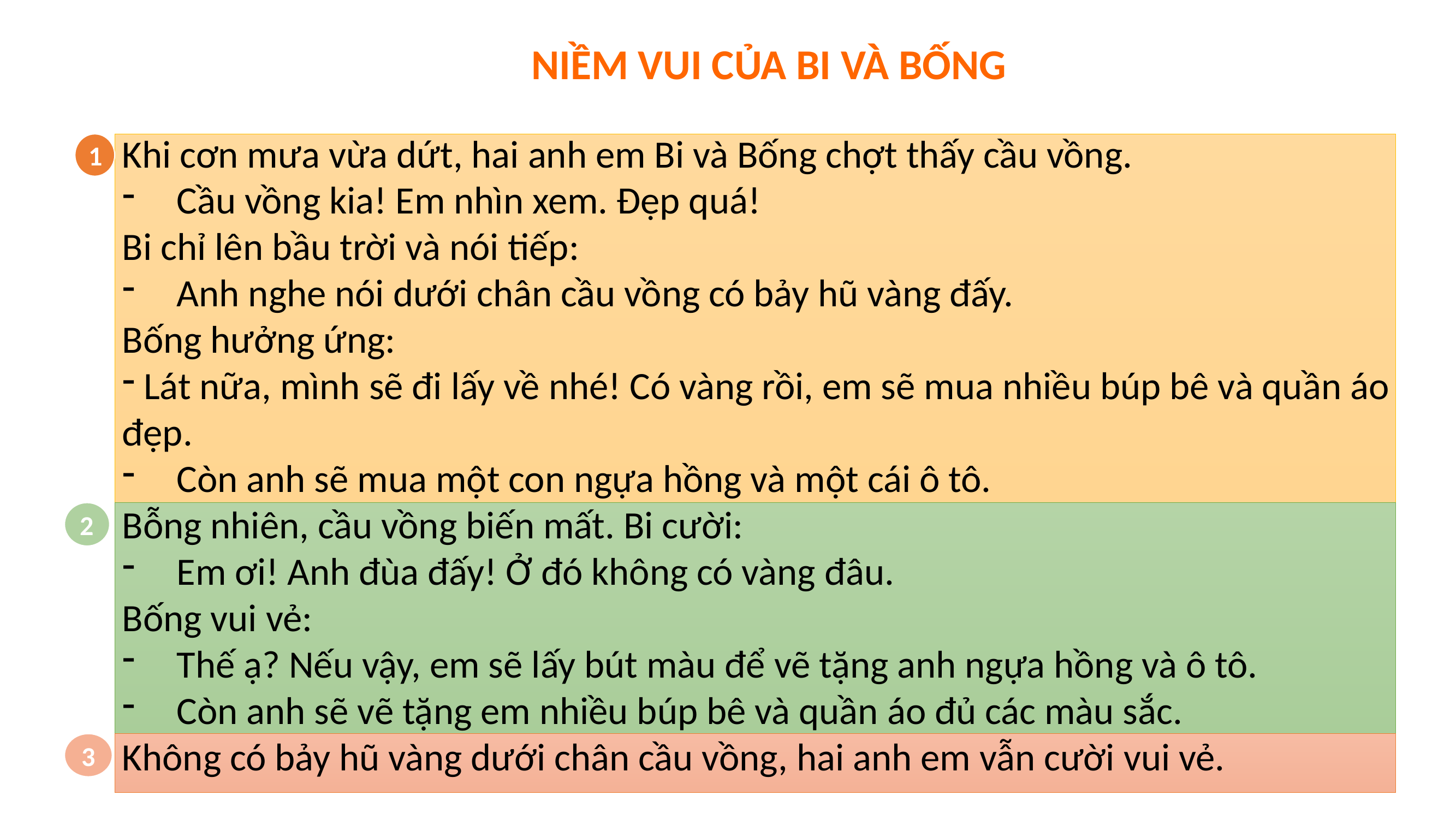

NIỀM VUI CỦA BI VÀ BỐNG
Khi cơn mưa vừa dứt, hai anh em Bi và Bống chợt thấy cầu vồng.
Cầu vồng kia! Em nhìn xem. Đẹp quá!
Bi chỉ lên bầu trời và nói tiếp:
Anh nghe nói dưới chân cầu vồng có bảy hũ vàng đấy.
Bống hưởng ứng:
 Lát nữa, mình sẽ đi lấy về nhé! Có vàng rồi, em sẽ mua nhiều búp bê và quần áo đẹp.
Còn anh sẽ mua một con ngựa hồng và một cái ô tô.
Bỗng nhiên, cầu vồng biến mất. Bi cười:
Em ơi! Anh đùa đấy! Ở đó không có vàng đâu.
Bống vui vẻ:
Thế ạ? Nếu vậy, em sẽ lấy bút màu để vẽ tặng anh ngựa hồng và ô tô.
Còn anh sẽ vẽ tặng em nhiều búp bê và quần áo đủ các màu sắc.
Không có bảy hũ vàng dưới chân cầu vồng, hai anh em vẫn cười vui vẻ.
1

2

3